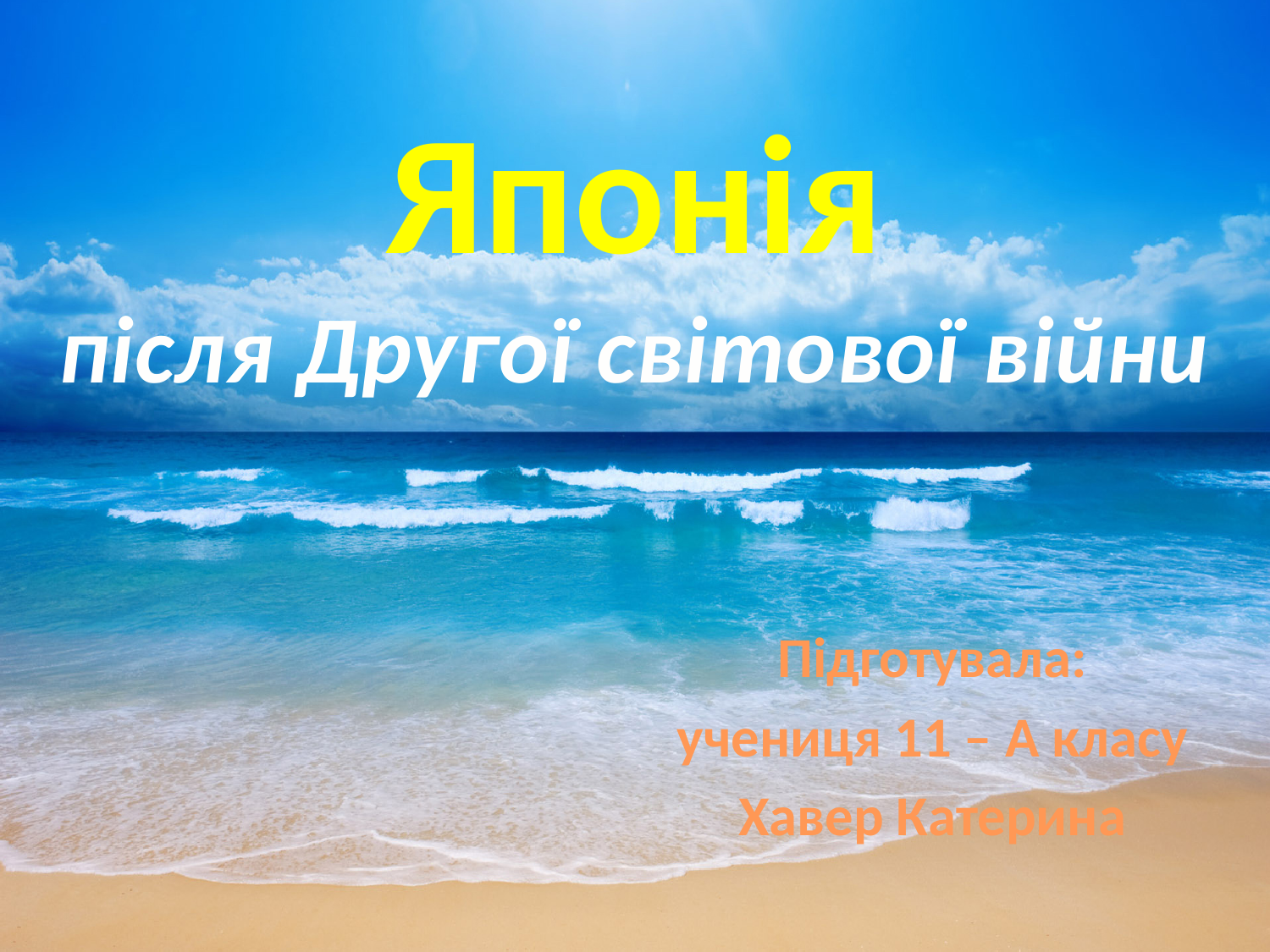

# Японія після Другої світової війни
Підготувала:
учениця 11 – А класу
Хавер Катерина